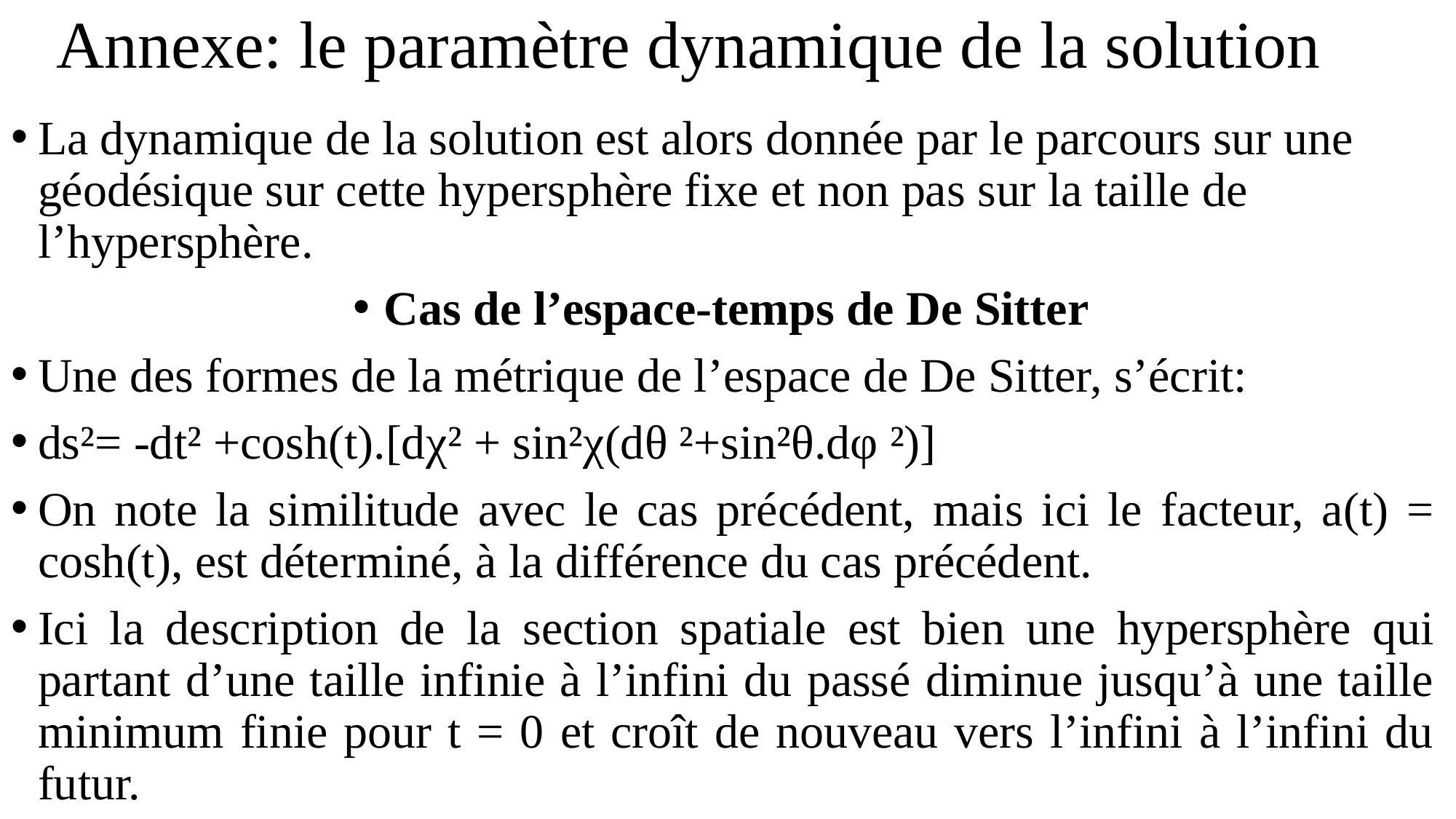

# Annexe: le paramètre dynamique de la solution
La dynamique de la solution est alors donnée par le parcours sur une géodésique sur cette hypersphère fixe et non pas sur la taille de l’hypersphère.
Cas de l’espace-temps de De Sitter
Une des formes de la métrique de l’espace de De Sitter, s’écrit:
ds²= -dt² +cosh(t).[dχ² + sin²χ(dθ ²+sin²θ.dφ ²)]
On note la similitude avec le cas précédent, mais ici le facteur, a(t) = cosh(t), est déterminé, à la différence du cas précédent.
Ici la description de la section spatiale est bien une hypersphère qui partant d’une taille infinie à l’infini du passé diminue jusqu’à une taille minimum finie pour t = 0 et croît de nouveau vers l’infini à l’infini du futur.